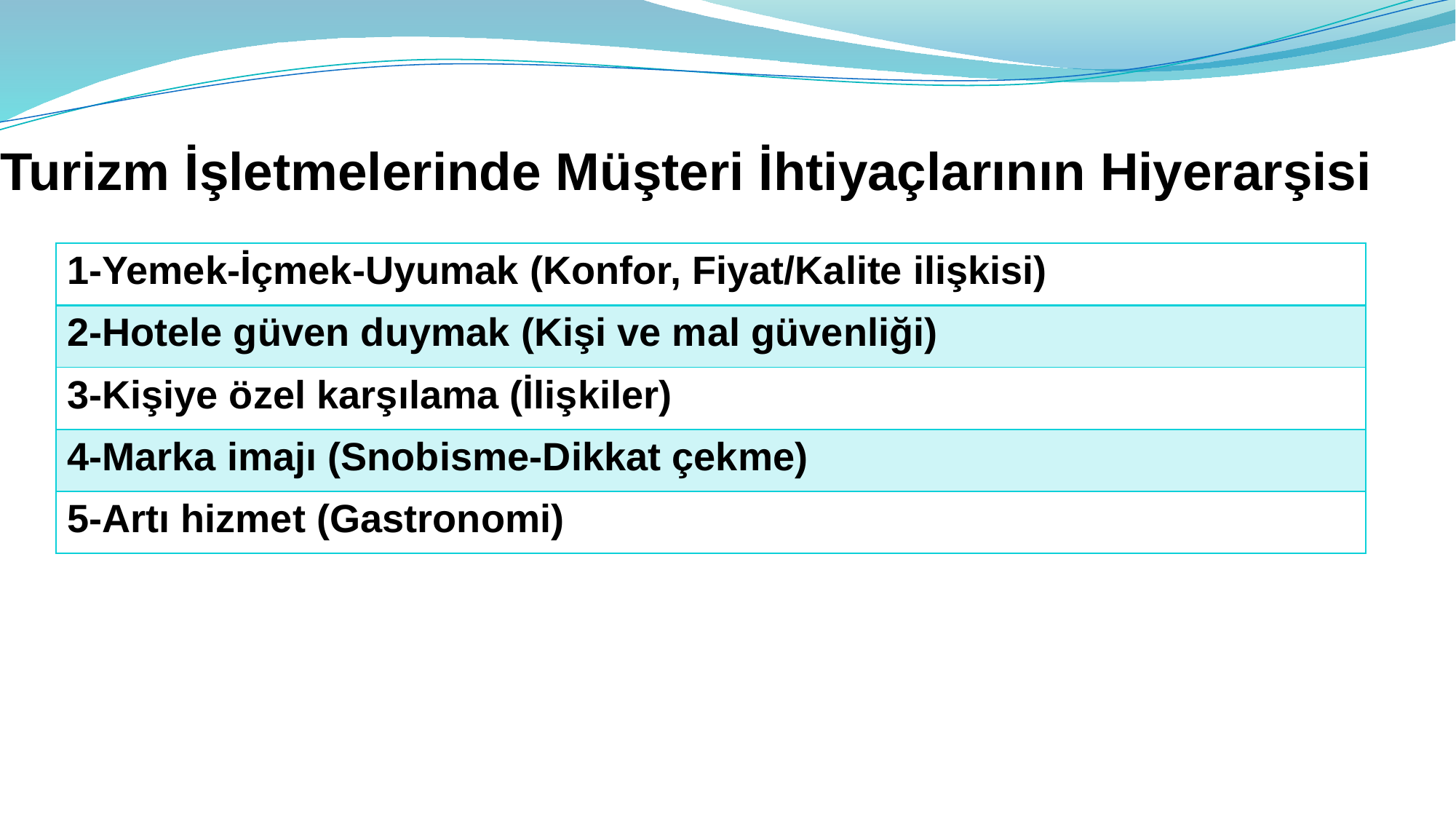

# Turizm İşletmelerinde Müşteri İhtiyaçlarının Hiyerarşisi
| 1-Yemek-İçmek-Uyumak (Konfor, Fiyat/Kalite ilişkisi) |
| --- |
| 2-Hotele güven duymak (Kişi ve mal güvenliği) |
| 3-Kişiye özel karşılama (İlişkiler) |
| 4-Marka imajı (Snobisme-Dikkat çekme) |
| 5-Artı hizmet (Gastronomi) |